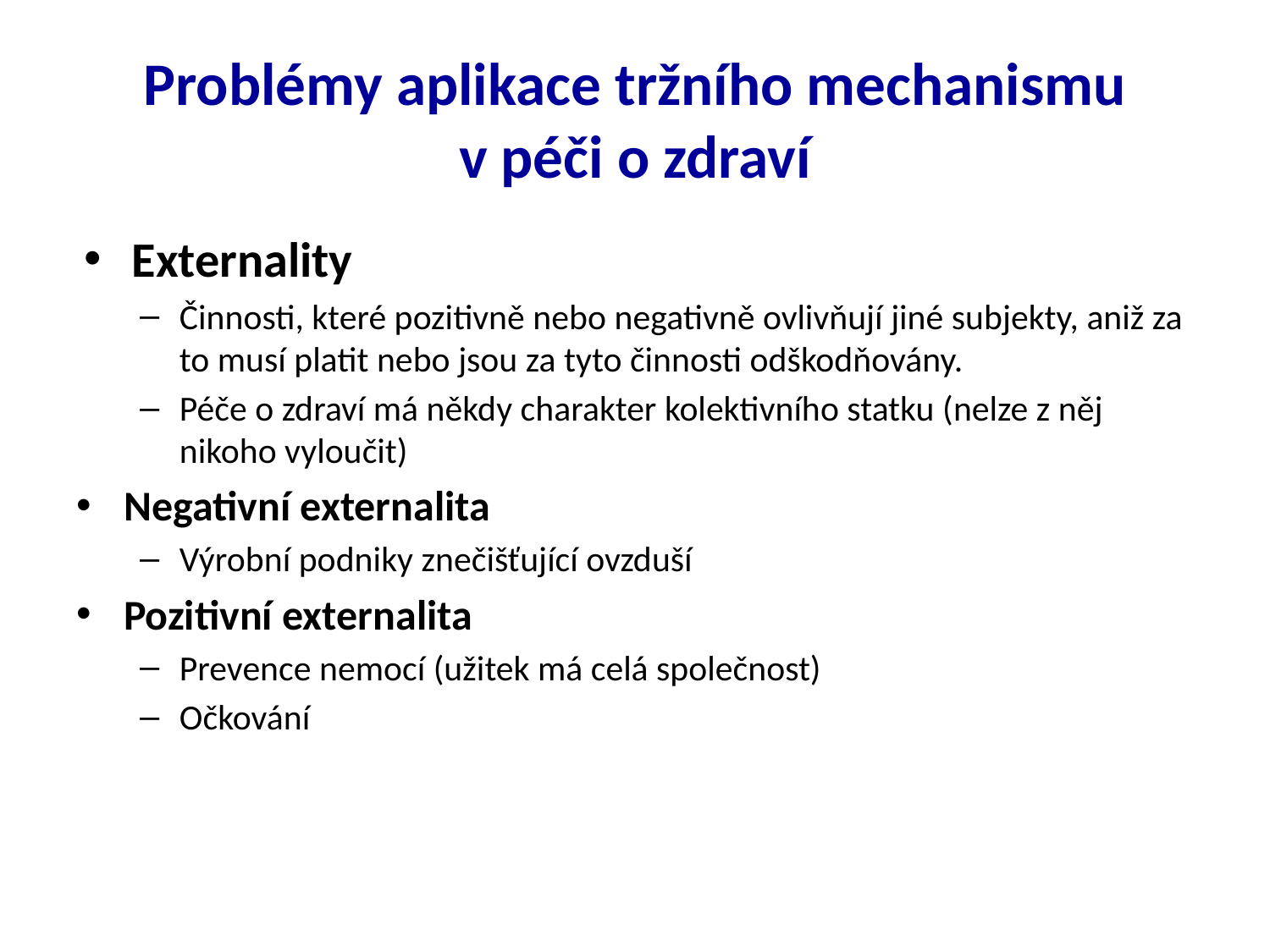

# Problémy aplikace tržního mechanismu v péči o zdraví

Externality
Činnosti, které pozitivně nebo negativně ovlivňují jiné subjekty, aniž za to musí platit nebo jsou za tyto činnosti odškodňovány.
Péče o zdraví má někdy charakter kolektivního statku (nelze z něj nikoho vyloučit)
Negativní externalita
Výrobní podniky znečišťující ovzduší
Pozitivní externalita
Prevence nemocí (užitek má celá společnost)
Očkování